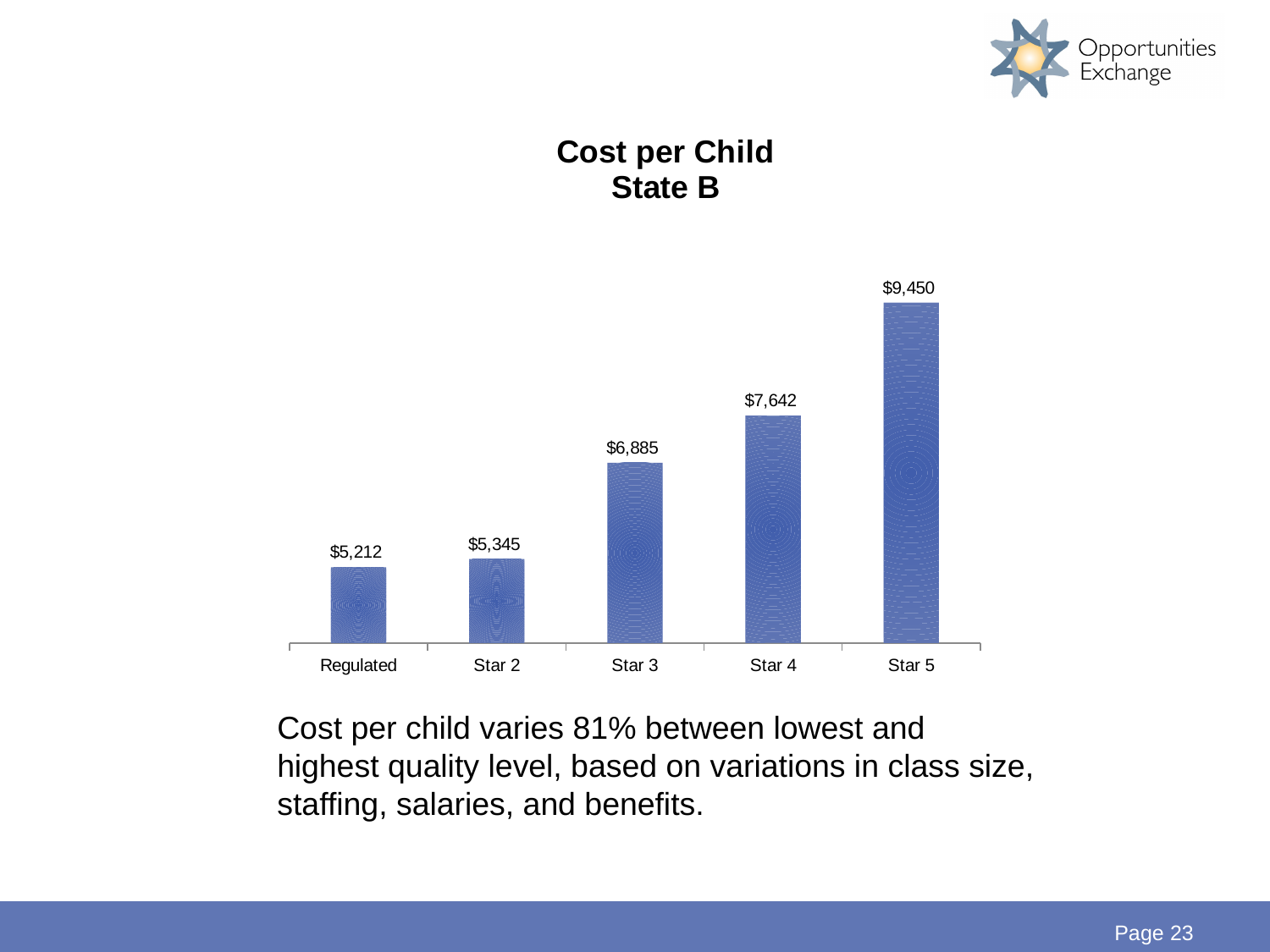

### Chart: Cost per Child
State B

| Category |  |
|---|---|
| Regulated | 5212.420744680851 |
| Star 2 | 5344.760106382978 |
| Star 3 | 6884.982236842106 |
| Star 4 | 7641.821710526315 |
| Star 5 | 9450.05234374999 |
Cost per child varies 81% between lowest and highest quality level, based on variations in class size, staffing, salaries, and benefits.
Page 23